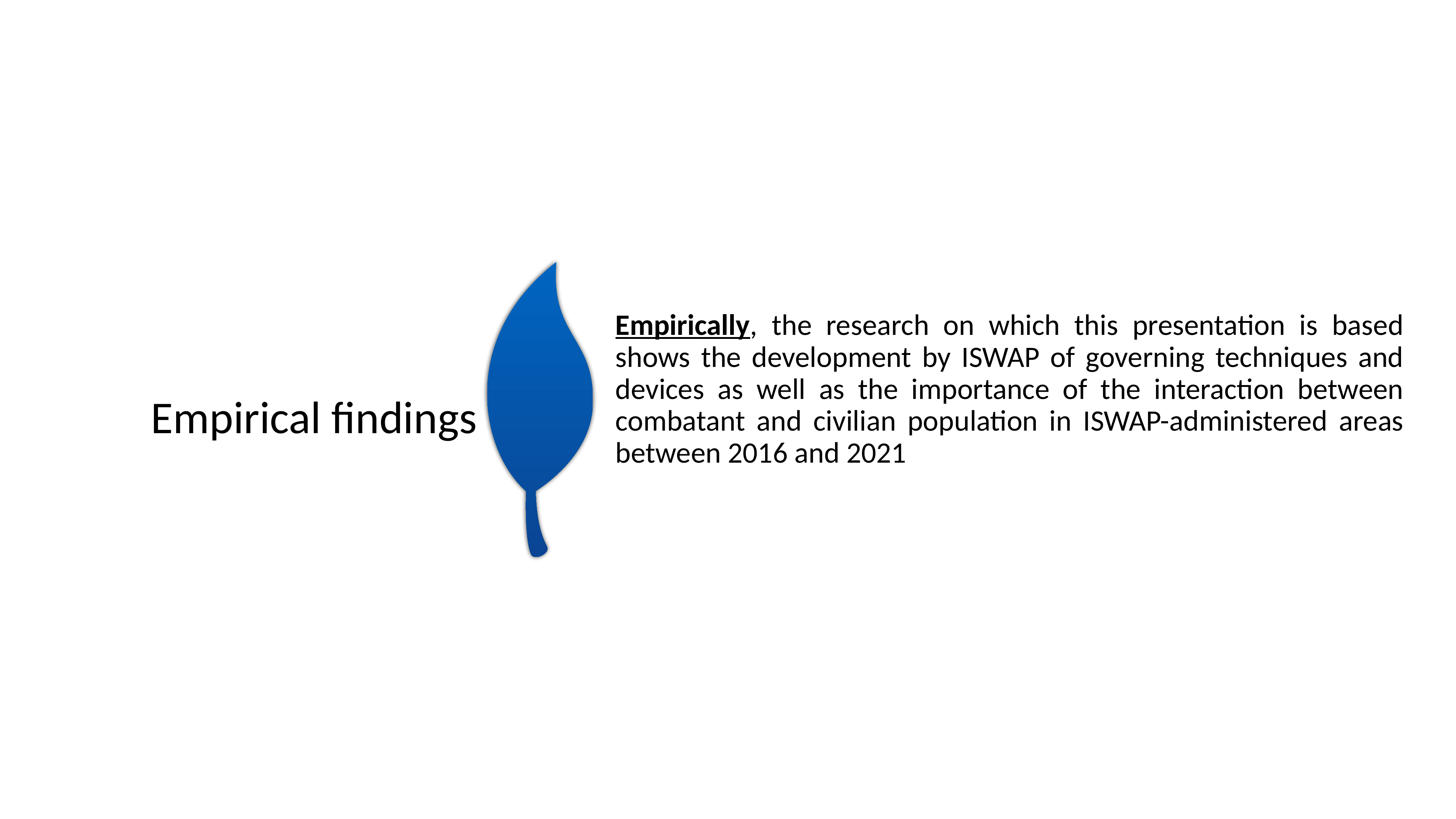

Empirically, the research on which this presentation is based shows the development by ISWAP of governing techniques and devices as well as the importance of the interaction between combatant and civilian population in ISWAP-administered areas between 2016 and 2021
# Empirical findings